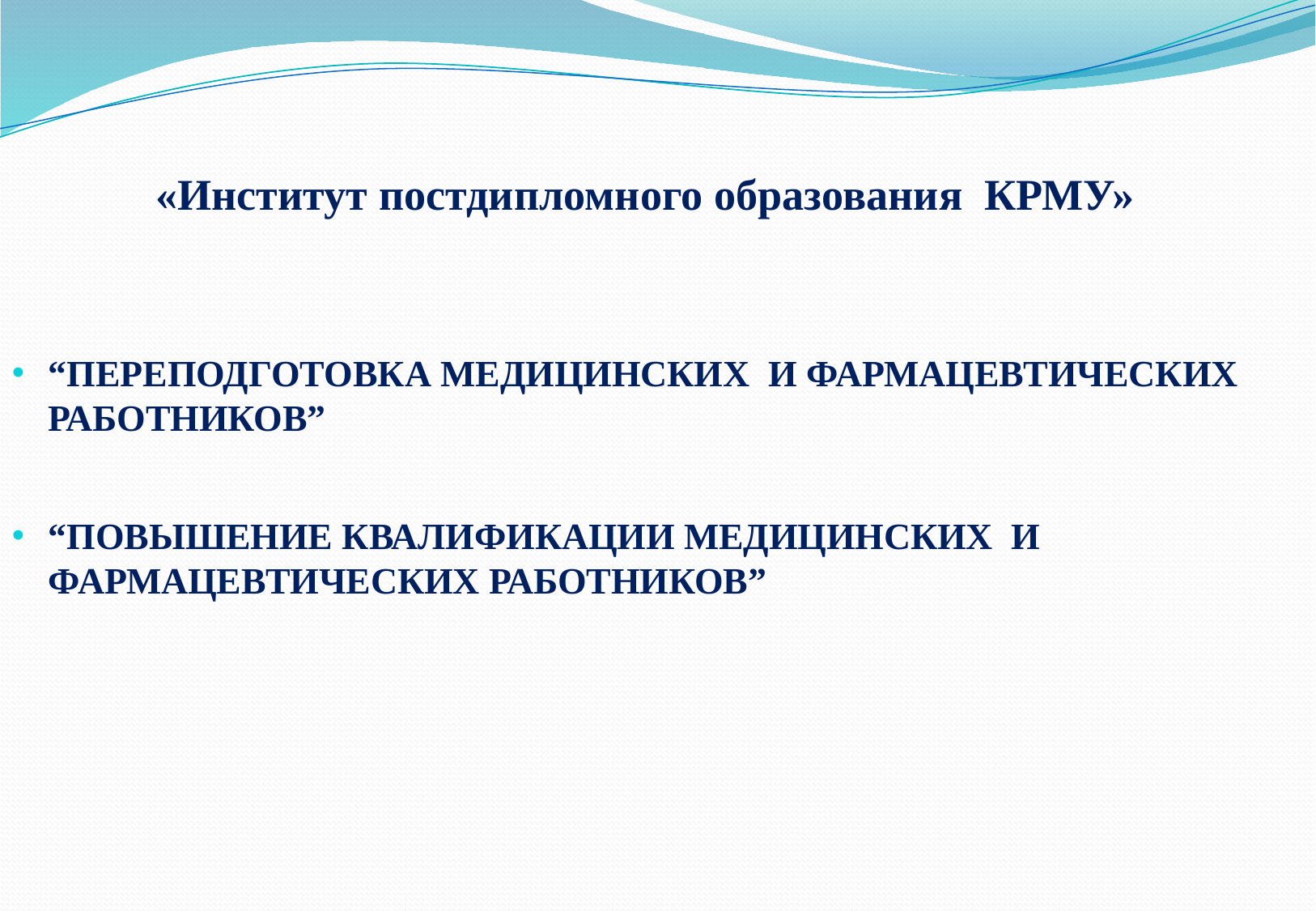

«Институт постдипломного образования  КРМУ»

“ПЕРЕПОДГОТОВКА МЕДИЦИНСКИХ  И ФАРМАЦЕВТИЧЕСКИХ РАБОТНИКОВ”

“ПОВЫШЕНИЕ КВАЛИФИКАЦИИ МЕДИЦИНСКИХ  И ФАРМАЦЕВТИЧЕСКИХ РАБОТНИКОВ”